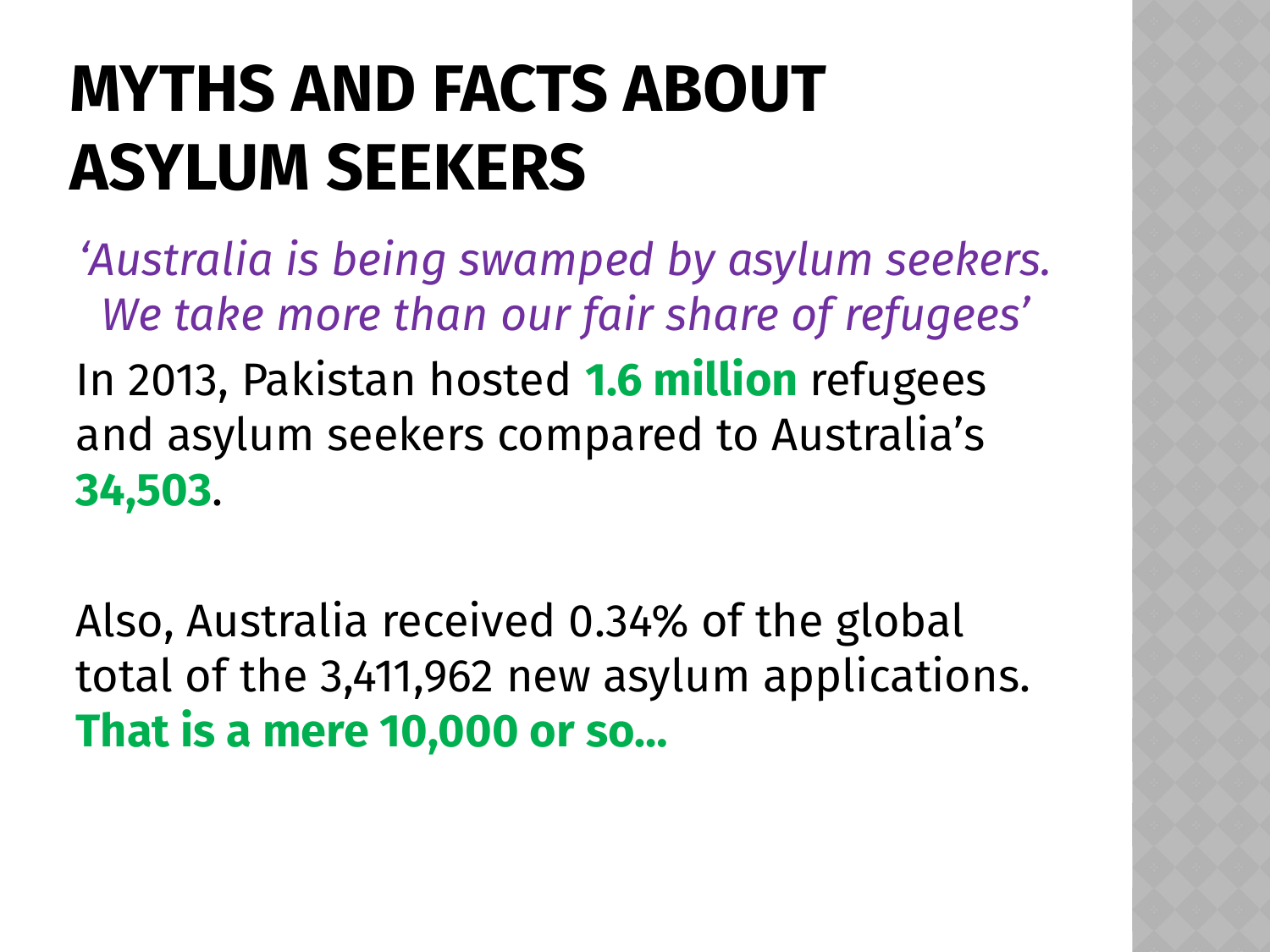

# Myths and facts about asylum seekers
‘Australia is being swamped by asylum seekers. We take more than our fair share of refugees’
In 2013, Pakistan hosted 1.6 million refugees and asylum seekers compared to Australia’s 34,503.

Also, Australia received 0.34% of the global total of the 3,411,962 new asylum applications. That is a mere 10,000 or so…